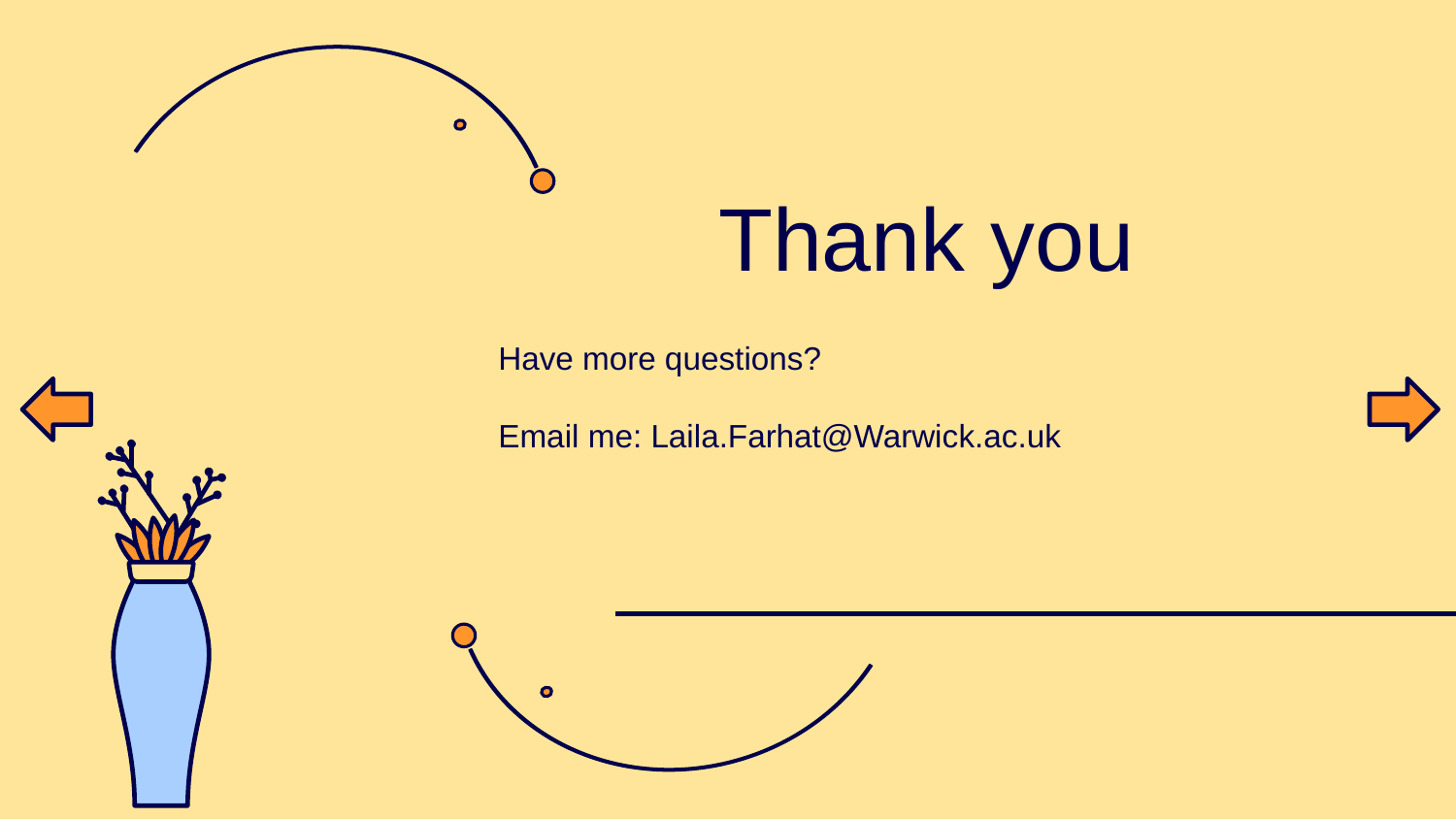

# Thank you
Have more questions?

Email me: Laila.Farhat@Warwick.ac.uk